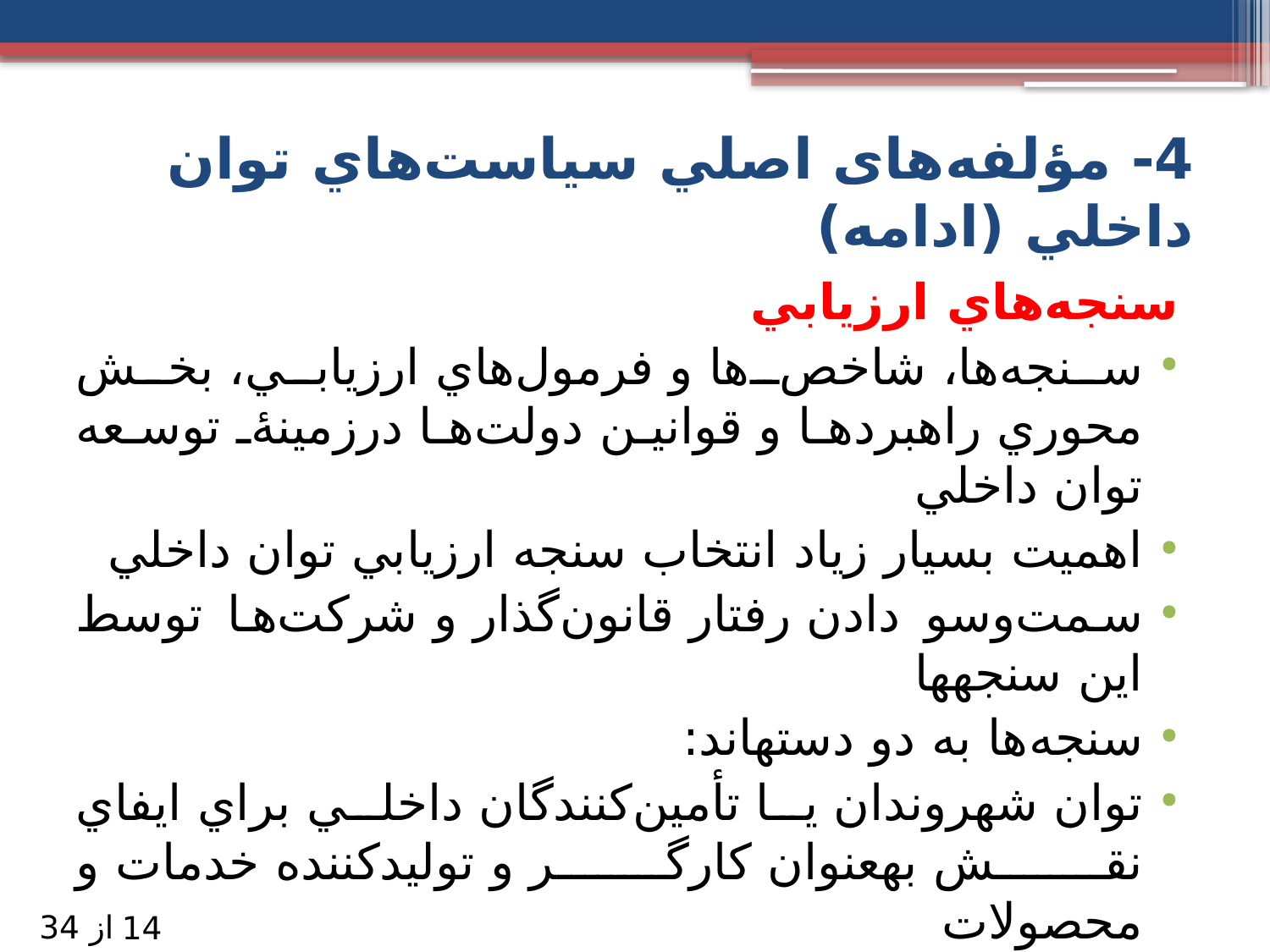

4- مؤلفه‌های اصلي سياست‌هاي توان داخلي (ادامه)
سنجه‌هاي ارزيابي
سنجه‌ها، شاخص‌ها و فرمول‌هاي ارزيابي، بخش محوري راهبردها و قوانين دولت‌ها درزمینهٔ توسعه توان داخلي
اهميت بسيار زياد انتخاب سنجه‌ ارزيابي توان داخلي
سمت‌وسو دادن رفتار قانون‌گذار و شركت‌ها توسط این سنجه‏ها
سنجه‌ها به‏ دو دسته‏اند:
توان شهروندان يا تأمین‌کنندگان داخلي براي ايفاي نقش به‏عنوان كارگر و توليدكننده خدمات و محصولات
تلاش يك شركت، دولت يا تأمین‌کننده براي ارتقاي سهم داخلي خود درگذر زمان

از 34
14